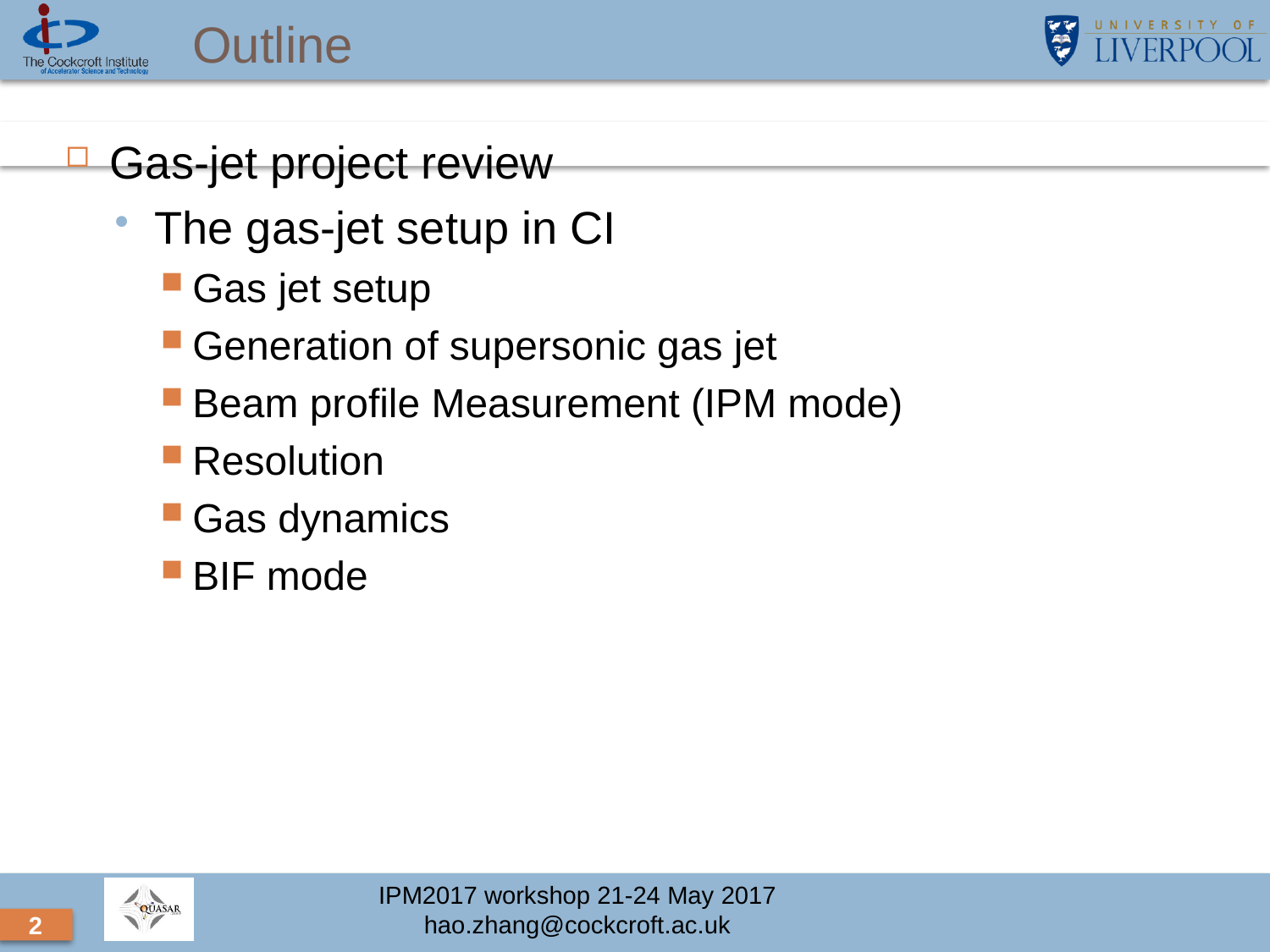

# Outline
Gas-jet project review
The gas-jet setup in CI
Gas jet setup
Generation of supersonic gas jet
Beam profile Measurement (IPM mode)
Resolution
Gas dynamics
BIF mode
2